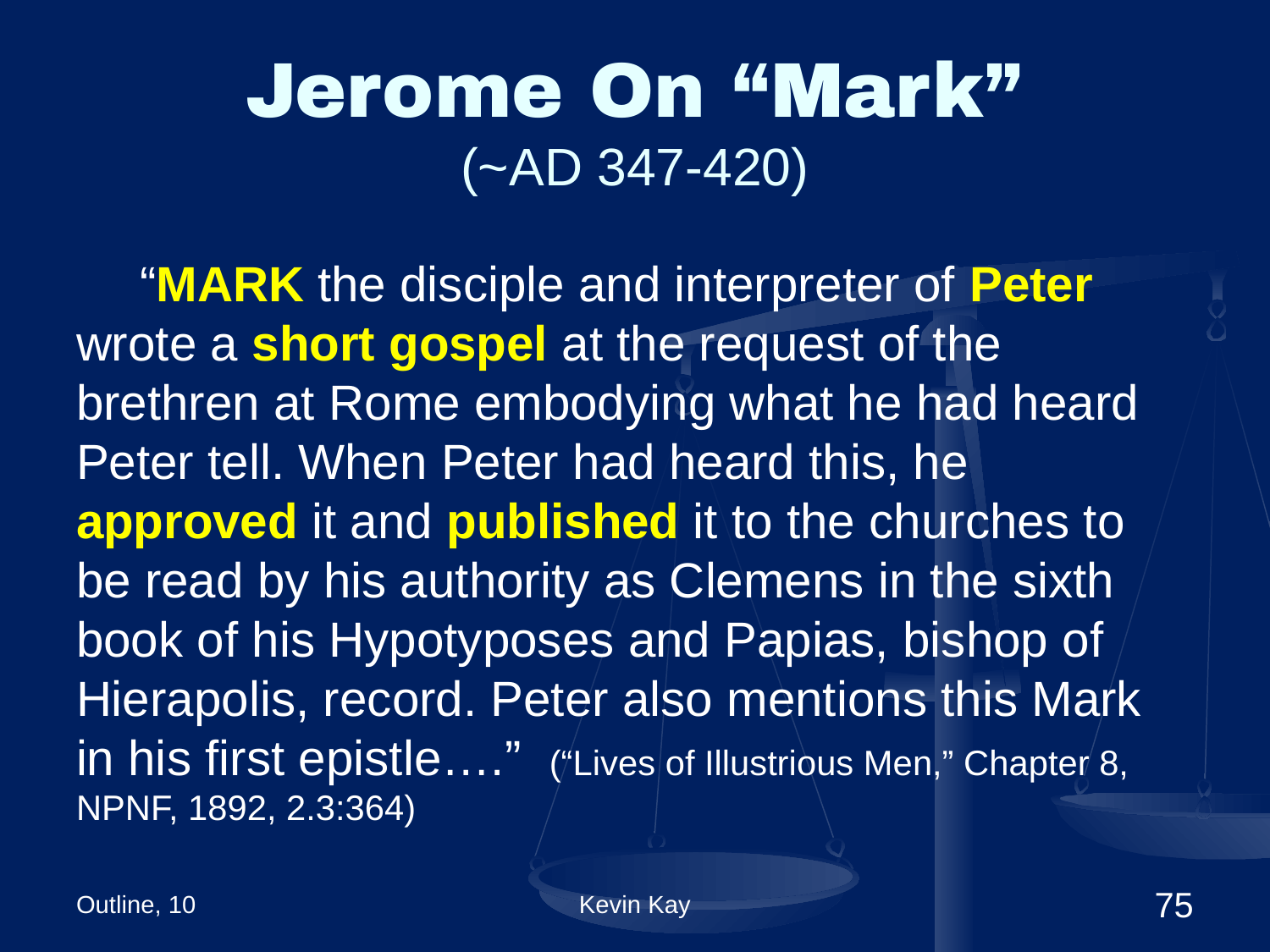

# Jerome On “Mark” (~AD 347-420)
“MARK the disciple and interpreter of Peter wrote a short gospel at the request of the brethren at Rome embodying what he had heard Peter tell. When Peter had heard this, he approved it and published it to the churches to be read by his authority as Clemens in the sixth book of his Hypotyposes and Papias, bishop of Hierapolis, record. Peter also mentions this Mark in his first epistle….”  (“Lives of Illustrious Men,” Chapter 8, NPNF, 1892, 2.3:364)

Outline, 10
Kevin Kay
75